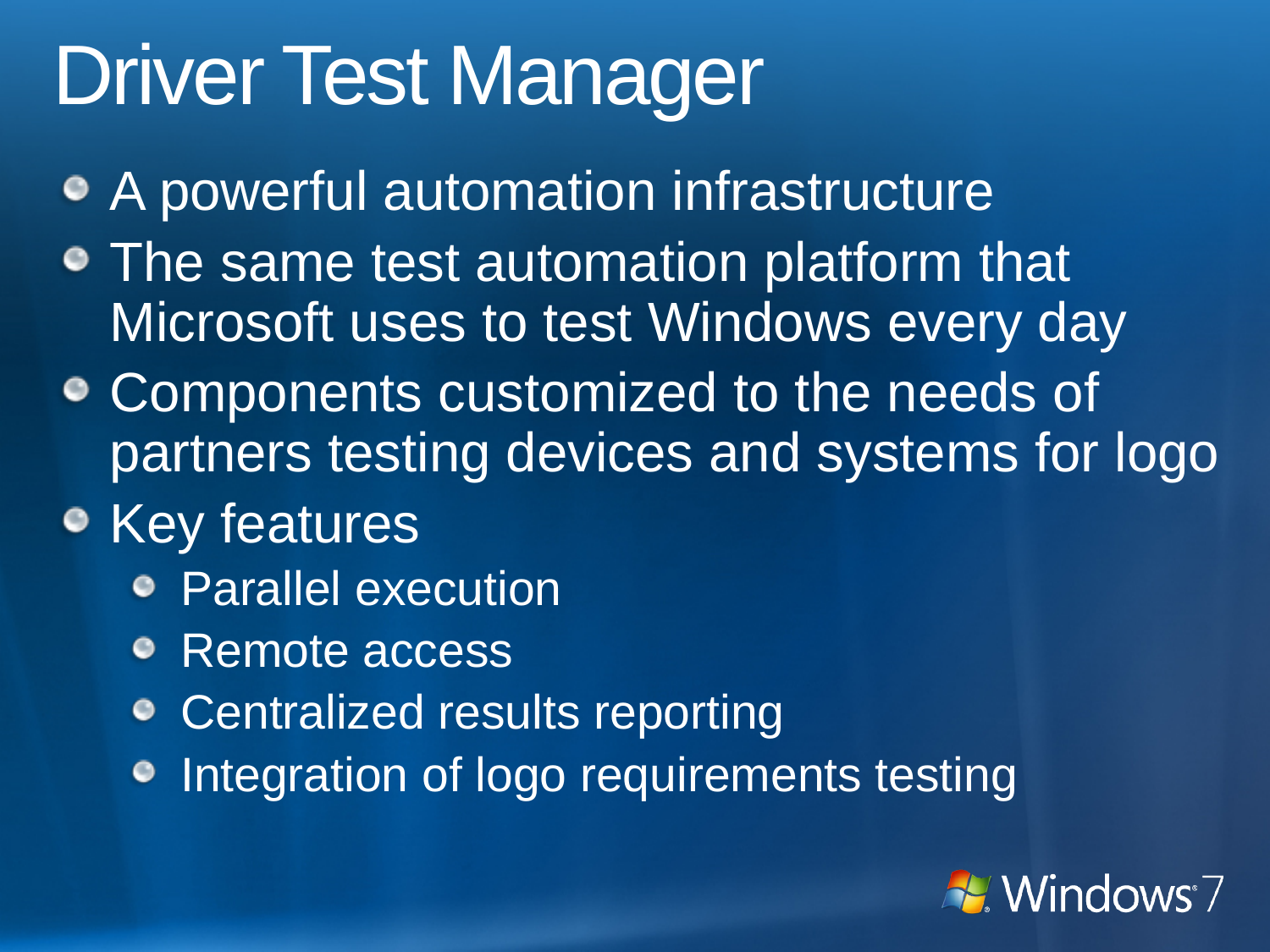

# Driver Test Manager
A powerful automation infrastructure
The same test automation platform that Microsoft uses to test Windows every day
Components customized to the needs of partners testing devices and systems for logo
Key features
Parallel execution
Remote access
Centralized results reporting
Integration of logo requirements testing